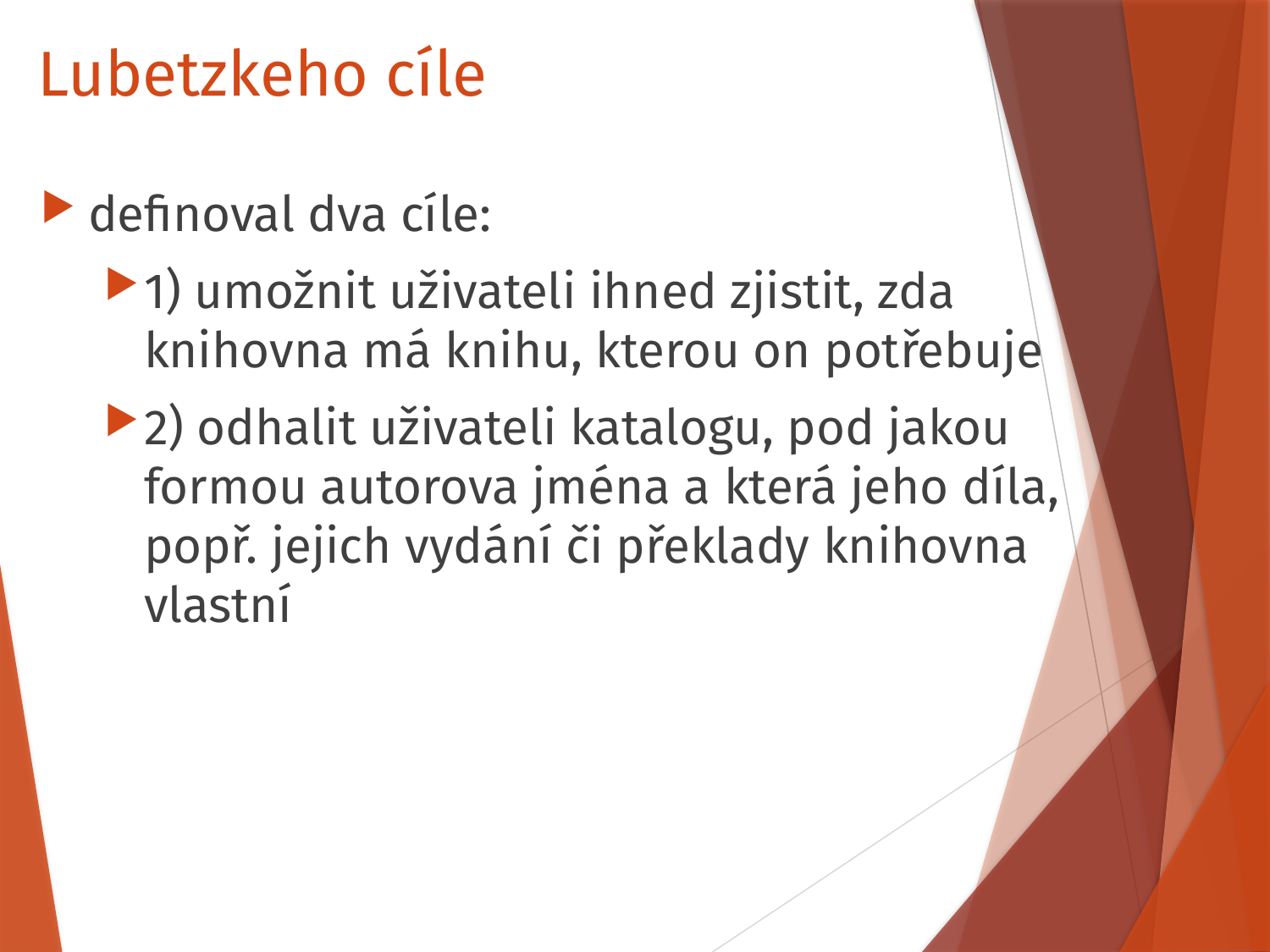

# Lubetzkeho cíle
definoval dva cíle:
1) umožnit uživateli ihned zjistit, zda knihovna má knihu, kterou on potřebuje
2) odhalit uživateli katalogu, pod jakou formou autorova jména a která jeho díla, popř. jejich vydání či překlady knihovna vlastní